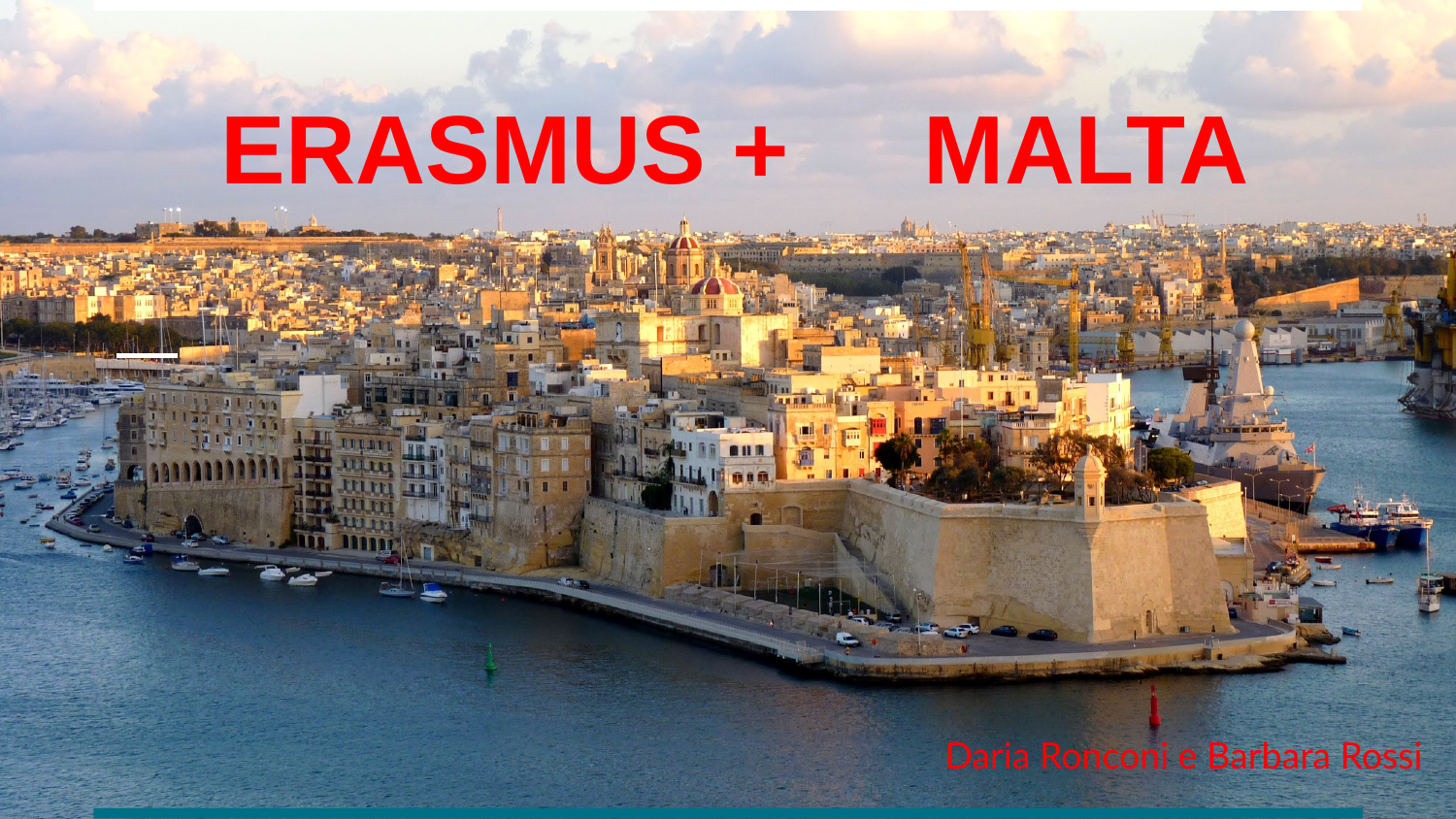

# ERASMUS +     MALTA
Daria Ronconi e Barbara Rossi